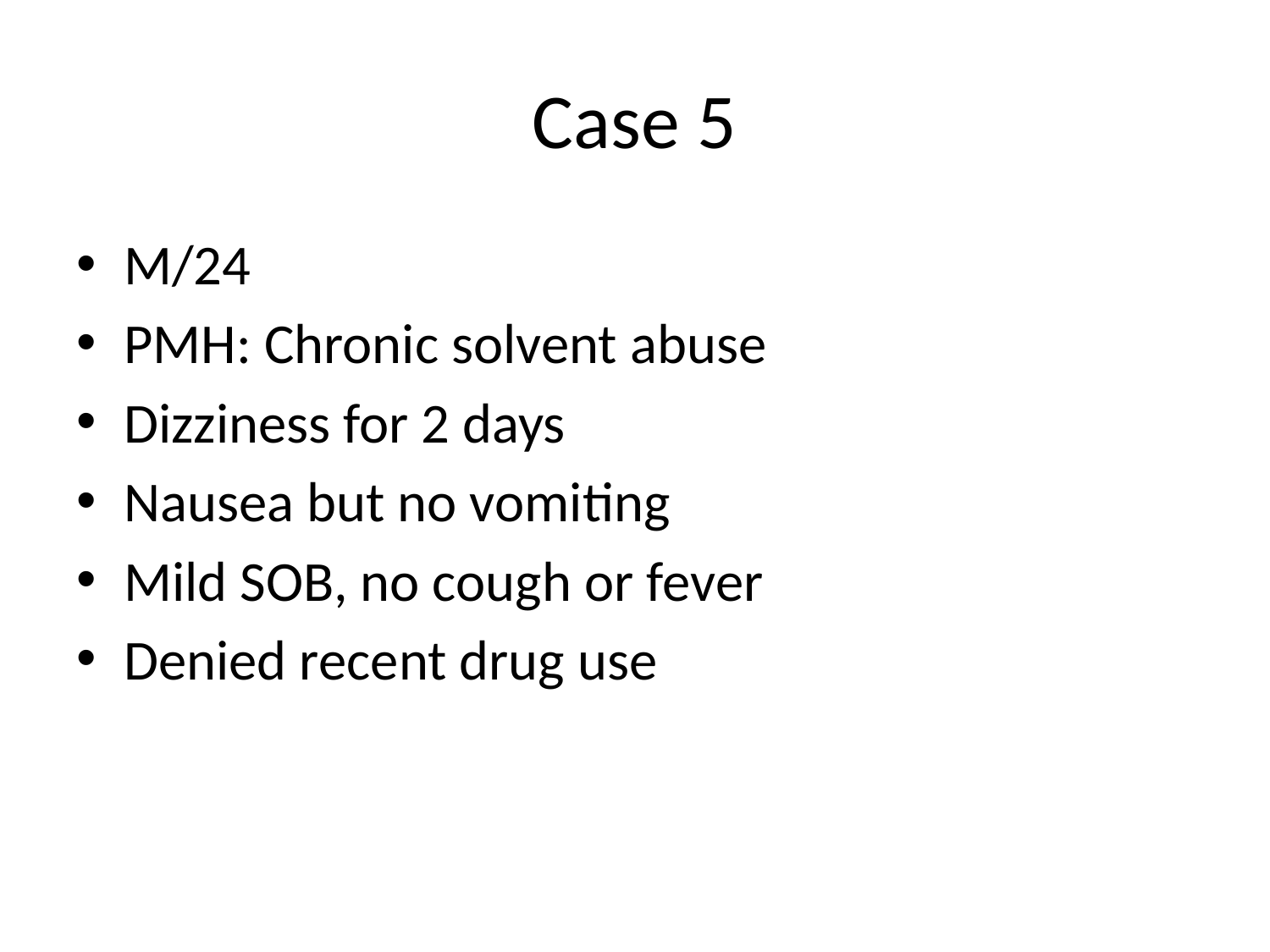

# Case 5
M/24
PMH: Chronic solvent abuse
Dizziness for 2 days
Nausea but no vomiting
Mild SOB, no cough or fever
Denied recent drug use